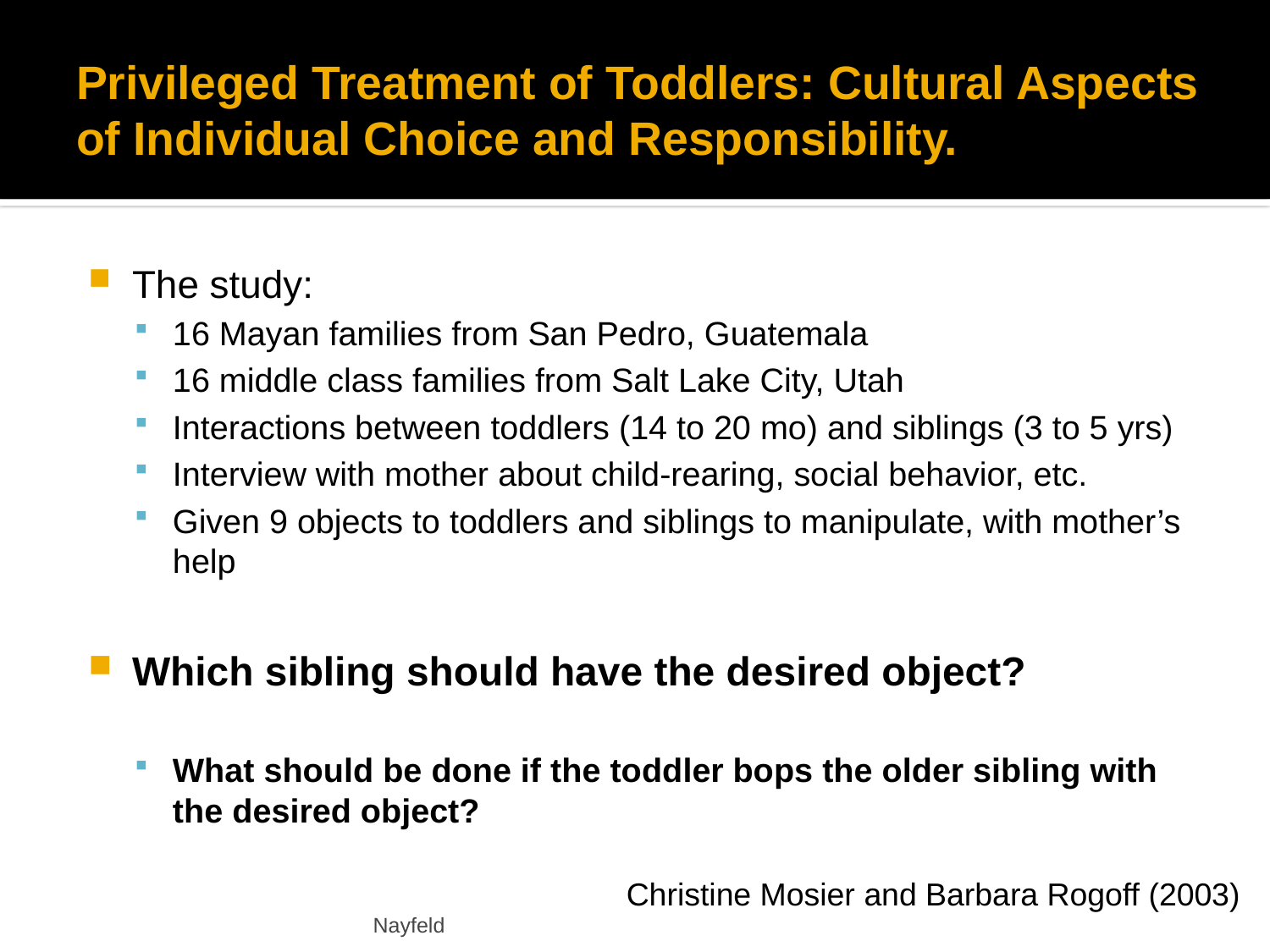

# Privileged Treatment of Toddlers: Cultural Aspects of Individual Choice and Responsibility.
The study:
16 Mayan families from San Pedro, Guatemala
16 middle class families from Salt Lake City, Utah
Interactions between toddlers (14 to 20 mo) and siblings (3 to 5 yrs)
Interview with mother about child-rearing, social behavior, etc.
Given 9 objects to toddlers and siblings to manipulate, with mother’s help

Which sibling should have the desired object?

What should be done if the toddler bops the older sibling with the desired object?

Christine Mosier and Barbara Rogoff (2003)
Nayfeld
Collectivism v. Individualism?
Treatment of toddlers: Special treatment or same rules for sharing?
Age of understanding
Emphasis on individuality and choice promotes cooperation that is voluntary as opposed to  guided by parental control